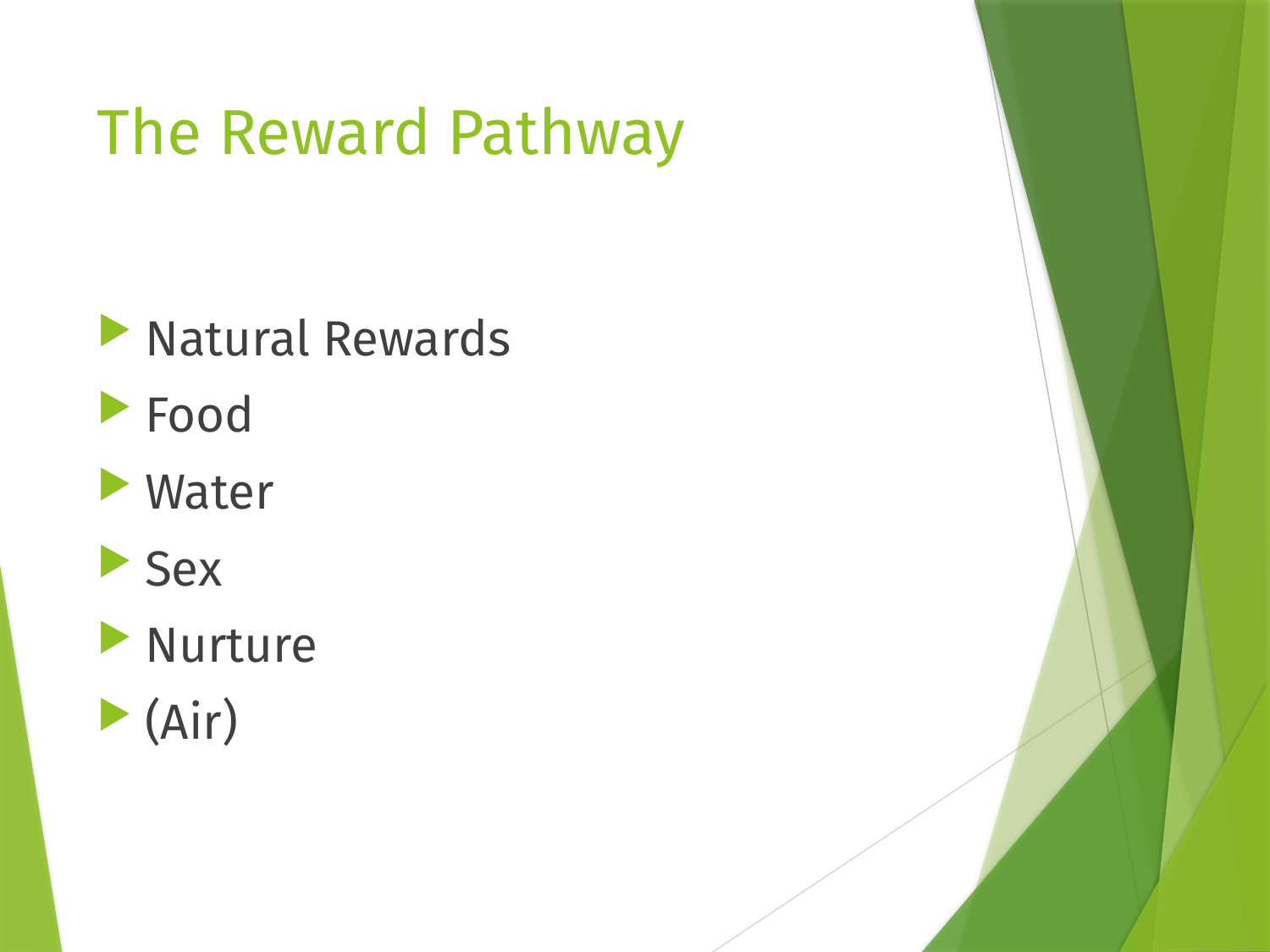

# The Reward Pathway
Natural Rewards
Food
Water
Sex
Nurture
(Air)